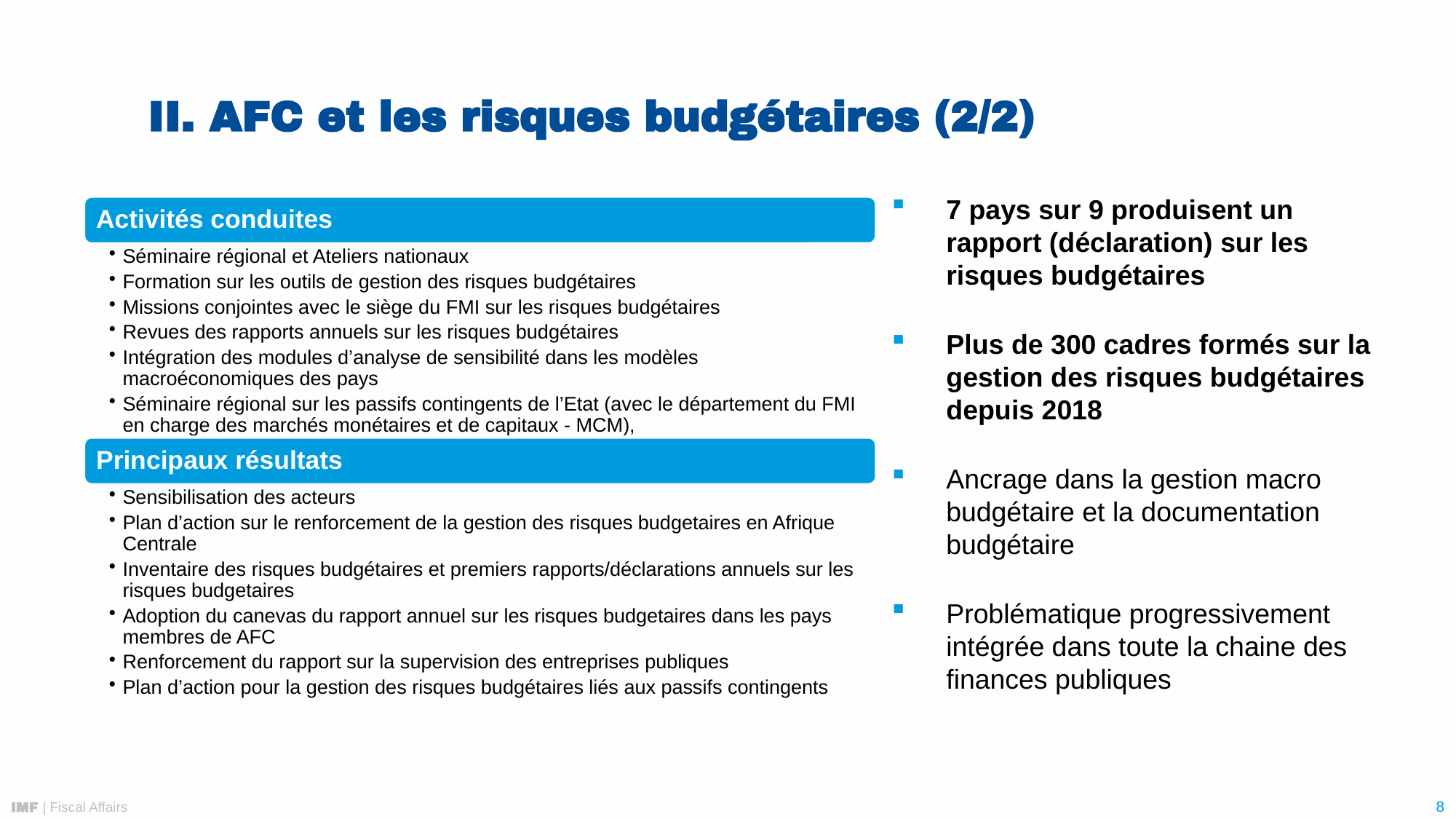

# II. AFC et les risques budgétaires (2/2)
7 pays sur 9 produisent un rapport (déclaration) sur les risques budgétaires
Plus de 300 cadres formés sur la gestion des risques budgétaires depuis 2018
Ancrage dans la gestion macro budgétaire et la documentation budgétaire
Problématique progressivement intégrée dans toute la chaine des finances publiques

Activités conduites
Séminaire régional et Ateliers nationaux
Formation sur les outils de gestion des risques budgétaires
Missions conjointes avec le siège du FMI sur les risques budgétaires
Revues des rapports annuels sur les risques budgétaires
Intégration des modules d’analyse de sensibilité dans les modèles macroéconomiques des pays
Séminaire régional sur les passifs contingents de l’Etat (avec le département du FMI en charge des marchés monétaires et de capitaux - MCM),
Principaux résultats
Sensibilisation des acteurs
Plan d’action sur le renforcement de la gestion des risques budgetaires en Afrique Centrale
Inventaire des risques budgétaires et premiers rapports/déclarations annuels sur les risques budgetaires
Adoption du canevas du rapport annuel sur les risques budgetaires dans les pays membres de AFC
Renforcement du rapport sur la supervision des entreprises publiques
Plan d’action pour la gestion des risques budgétaires liés aux passifs contingents